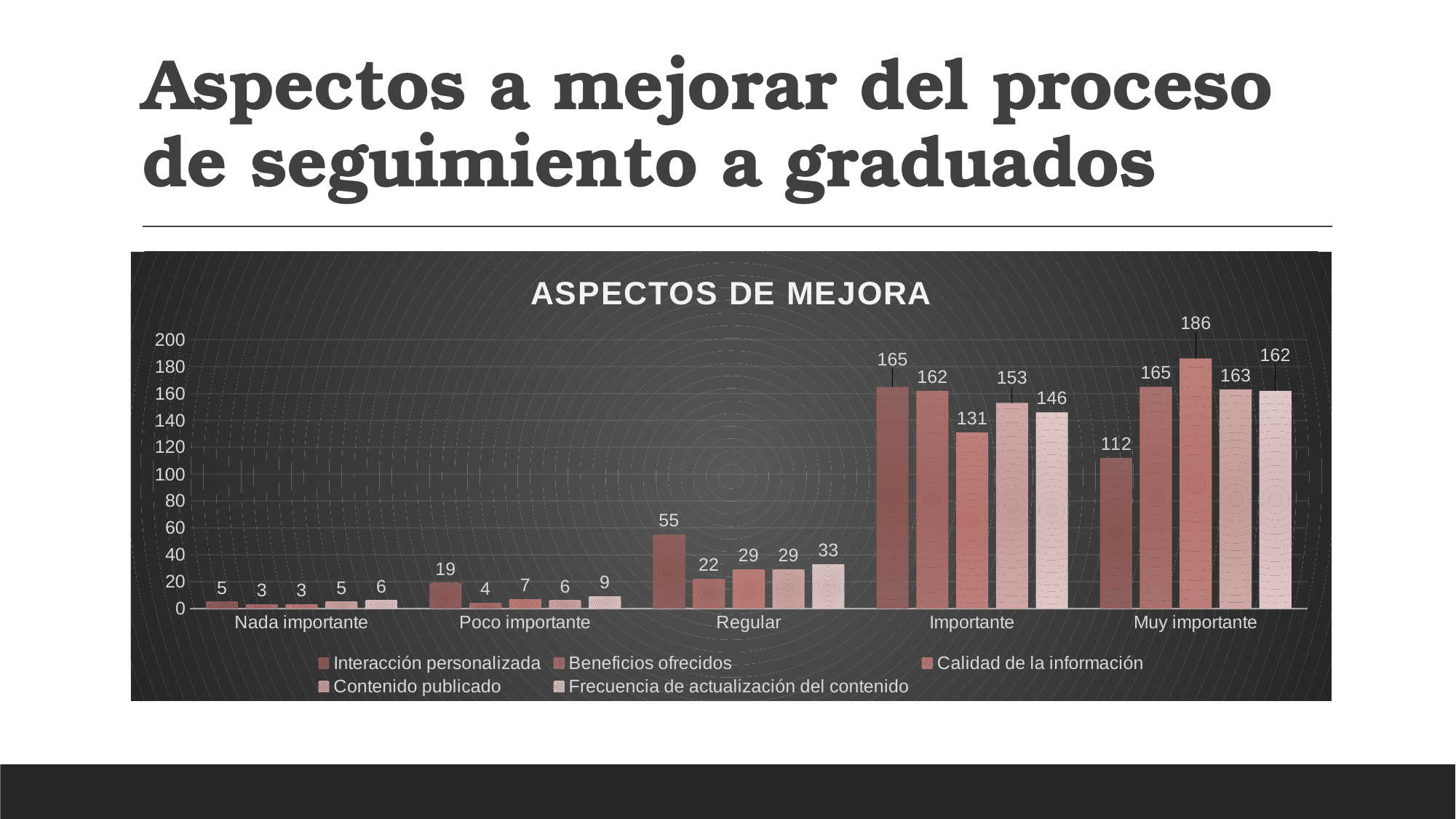

# Aspectos a mejorar del proceso de seguimiento a graduados

### Chart: ASPECTOS DE MEJORA

| Category | Interacción personalizada | Beneficios ofrecidos | Calidad de la información | Contenido publicado | Frecuencia de actualización del contenido |
|---|---|---|---|---|---|
| Nada importante | 5.0 | 3.0 | 3.0 | 5.0 | 6.0 |
| Poco importante | 19.0 | 4.0 | 7.0 | 6.0 | 9.0 |
| Regular | 55.0 | 22.0 | 29.0 | 29.0 | 33.0 |
| Importante | 165.0 | 162.0 | 131.0 | 153.0 | 146.0 |
| Muy importante | 112.0 | 165.0 | 186.0 | 163.0 | 162.0 |